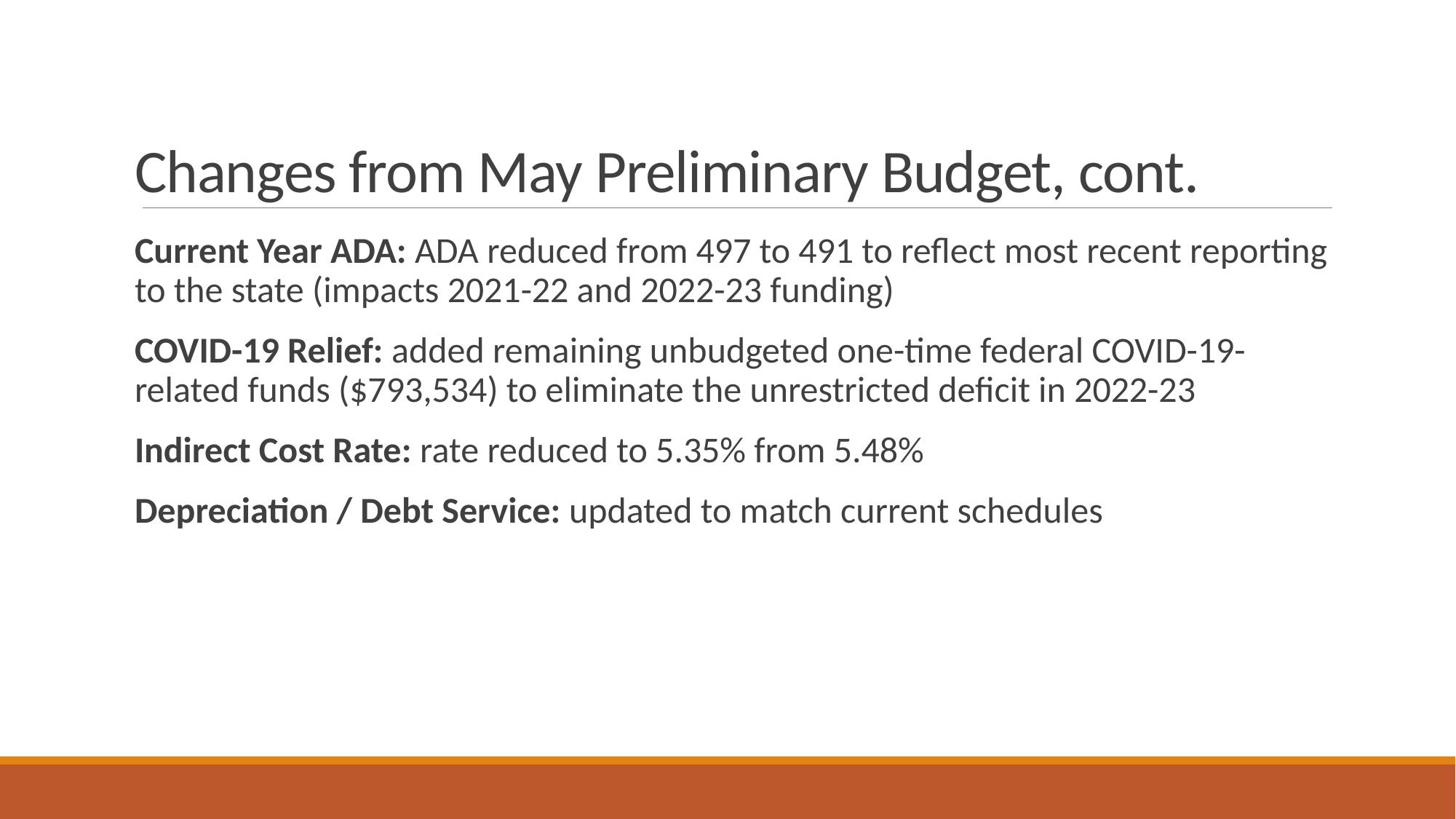

# Changes from May Preliminary Budget, cont.
Current Year ADA: ADA reduced from 497 to 491 to reflect most recent reporting to the state (impacts 2021-22 and 2022-23 funding)
COVID-19 Relief: added remaining unbudgeted one-time federal COVID-19-related funds ($793,534) to eliminate the unrestricted deficit in 2022-23
Indirect Cost Rate: rate reduced to 5.35% from 5.48%
Depreciation / Debt Service: updated to match current schedules